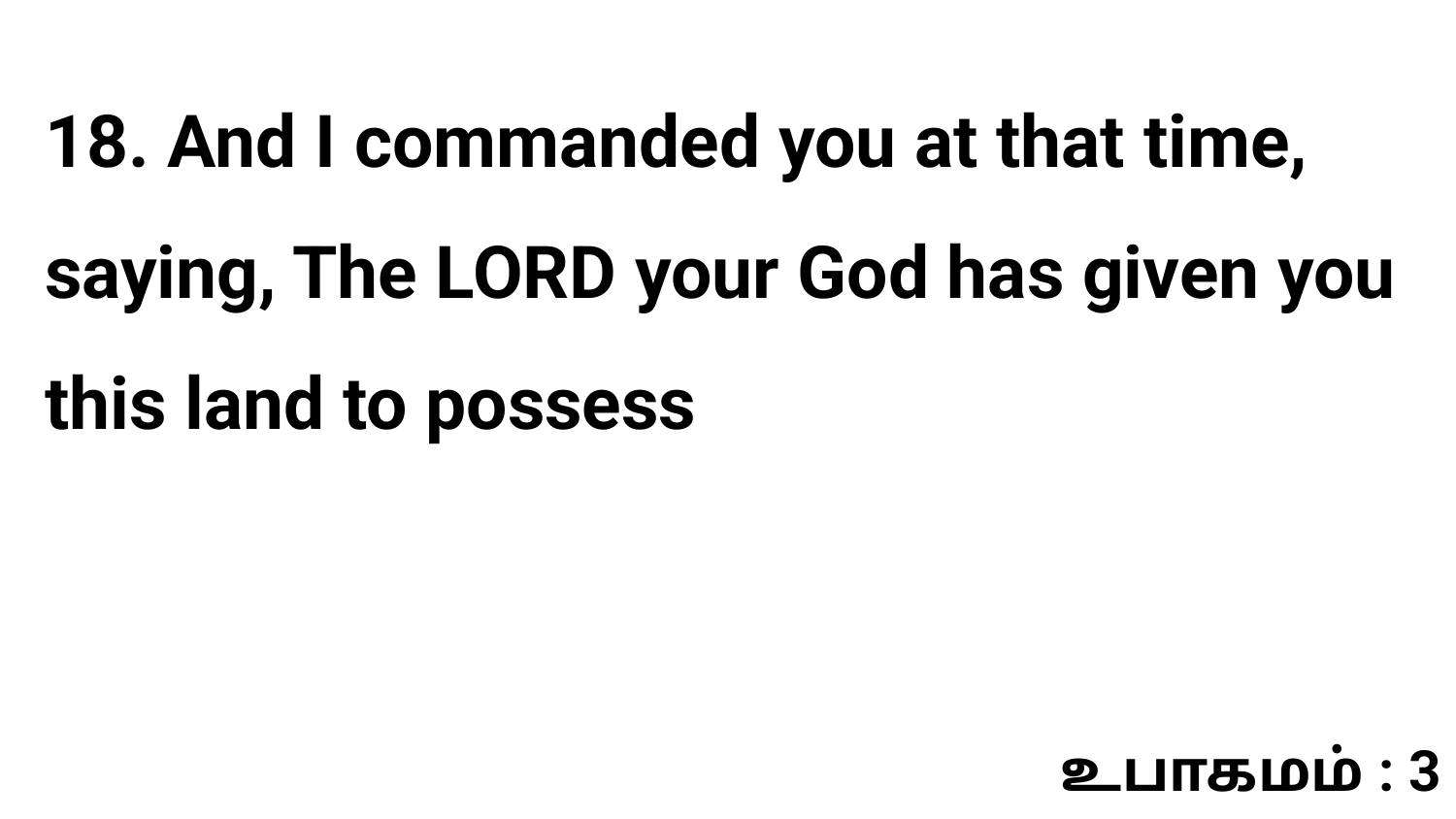

18. And I commanded you at that time, saying, The LORD your God has given you this land to possess
உபாகமம் : 3